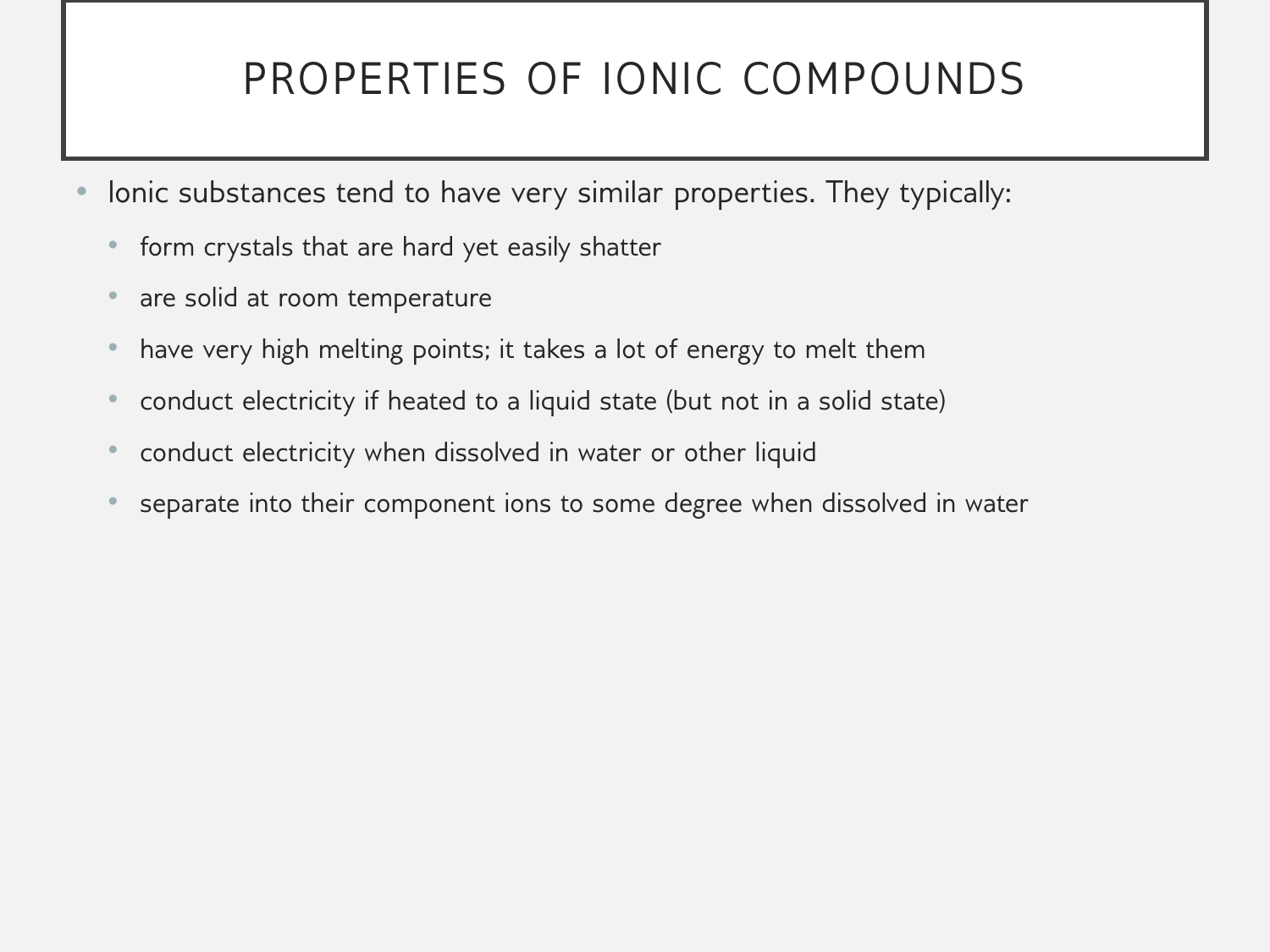

# Properties of ionic compounds
Ionic substances tend to have very similar properties. They typically:
form crystals that are hard yet easily shatter
are solid at room temperature
have very high melting points; it takes a lot of energy to melt them
conduct electricity if heated to a liquid state (but not in a solid state)
conduct electricity when dissolved in water or other liquid
separate into their component ions to some degree when dissolved in water